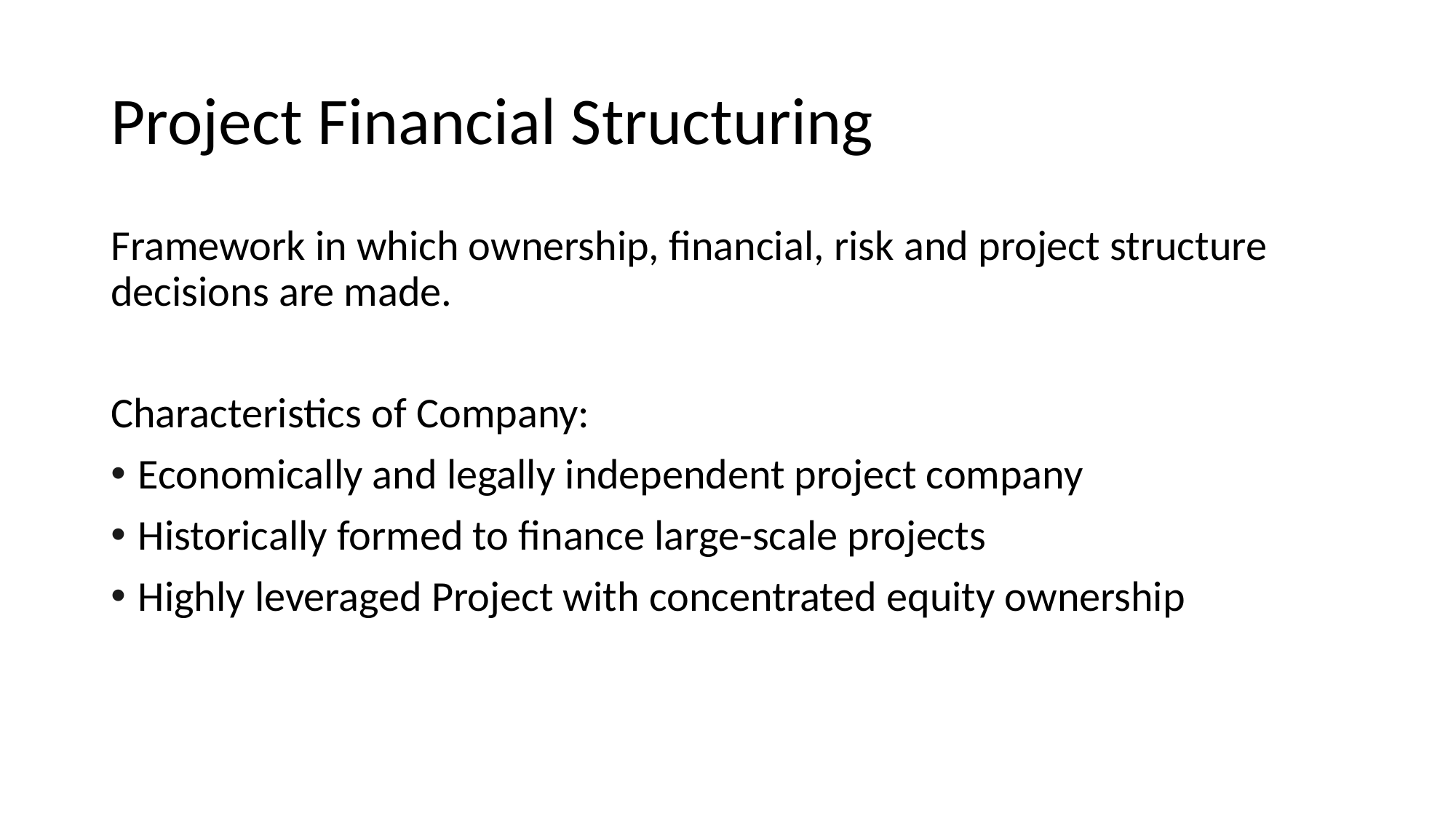

# Project Financial Structuring
Framework in which ownership, financial, risk and project structure decisions are made.

Characteristics of Company:
Economically and legally independent project company
Historically formed to finance large-scale projects
Highly leveraged Project with concentrated equity ownership